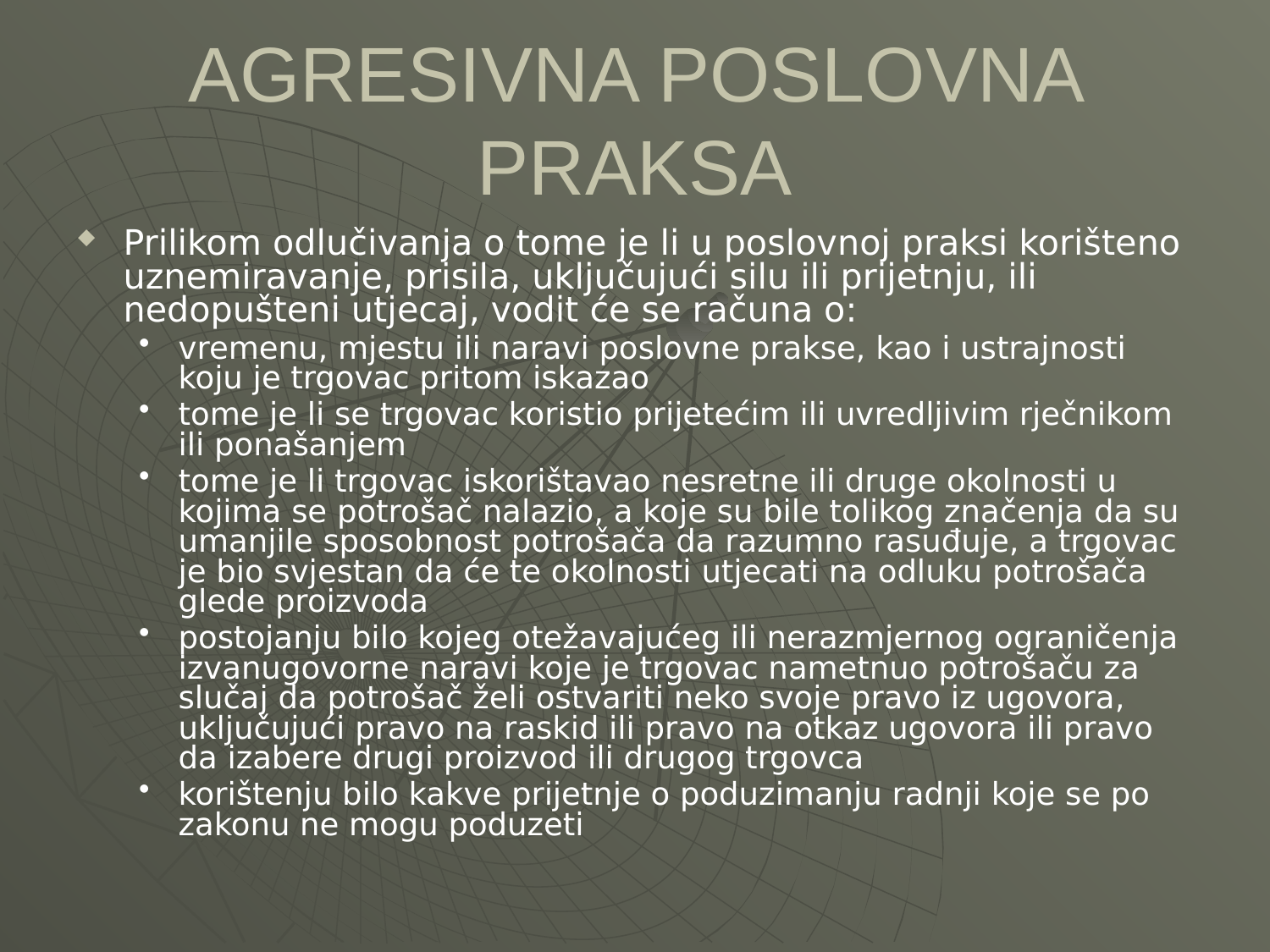

AGRESIVNA POSLOVNA PRAKSA
Prilikom odlučivanja o tome je li u poslovnoj praksi korišteno uznemiravanje, prisila, uključujući silu ili prijetnju, ili nedopušteni utjecaj, vodit će se računa o:
vremenu, mjestu ili naravi poslovne prakse, kao i ustrajnosti koju je trgovac pritom iskazao
tome je li se trgovac koristio prijetećim ili uvredljivim rječnikom ili ponašanjem
tome je li trgovac iskorištavao nesretne ili druge okolnosti u kojima se potrošač nalazio, a koje su bile tolikog značenja da su umanjile sposobnost potrošača da razumno rasuđuje, a trgovac je bio svjestan da će te okolnosti utjecati na odluku potrošača glede proizvoda
postojanju bilo kojeg otežavajućeg ili nerazmjernog ograničenja izvanugovorne naravi koje je trgovac nametnuo potrošaču za slučaj da potrošač želi ostvariti neko svoje pravo iz ugovora, uključujući pravo na raskid ili pravo na otkaz ugovora ili pravo da izabere drugi proizvod ili drugog trgovca
korištenju bilo kakve prijetnje o poduzimanju radnji koje se po zakonu ne mogu poduzeti